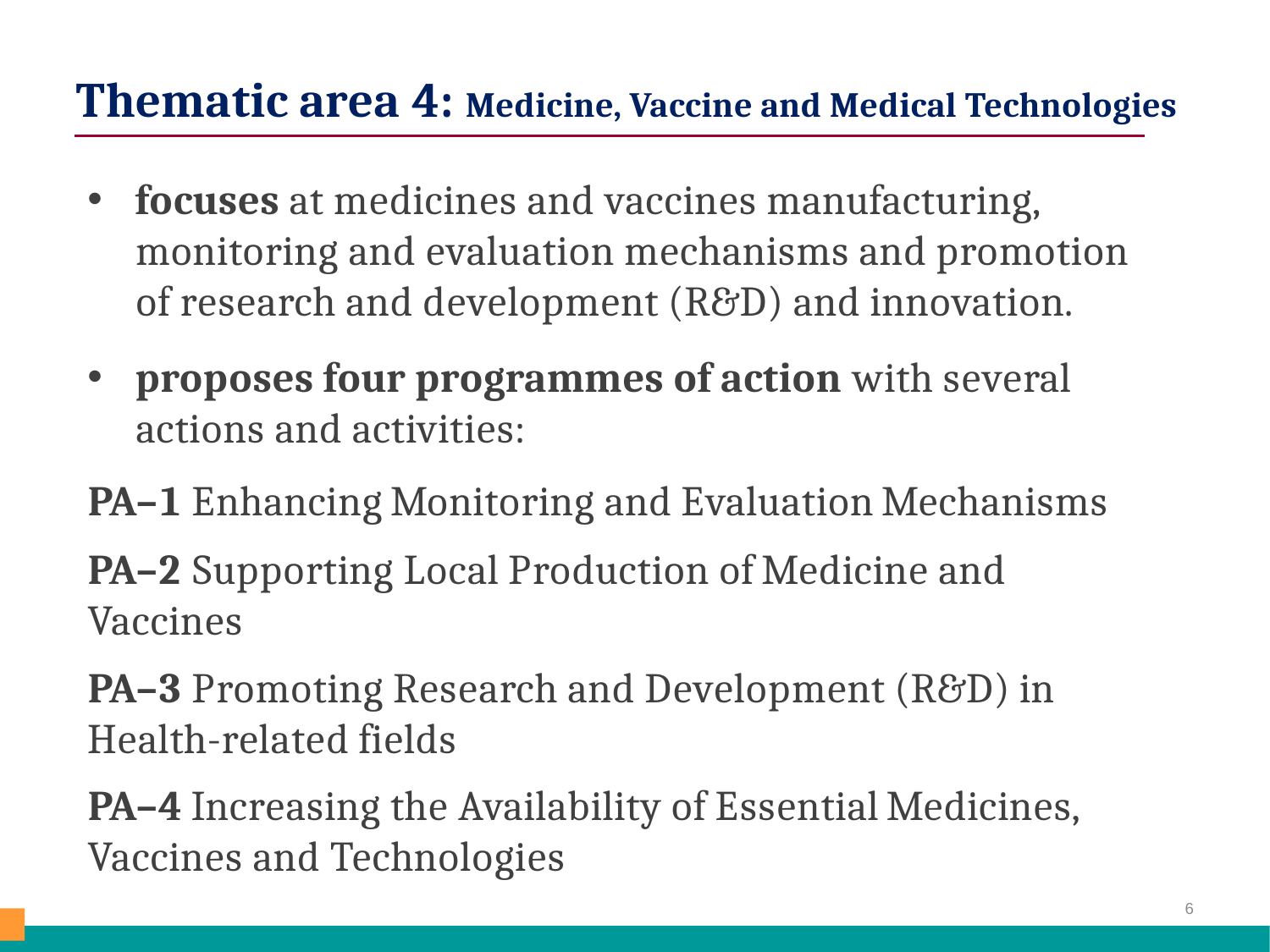

Thematic area 4: Medicine, Vaccine and Medical Technologies
focuses at medicines and vaccines manufacturing, monitoring and evaluation mechanisms and promotion of research and development (R&D) and innovation.

proposes four programmes of action with several actions and activities:

PA–1 Enhancing Monitoring and Evaluation Mechanisms

PA–2 Supporting Local Production of Medicine and Vaccines

PA–3 Promoting Research and Development (R&D) in Health-related fields

PA–4 Increasing the Availability of Essential Medicines, Vaccines and Technologies

1
2
3
4
5
6
6